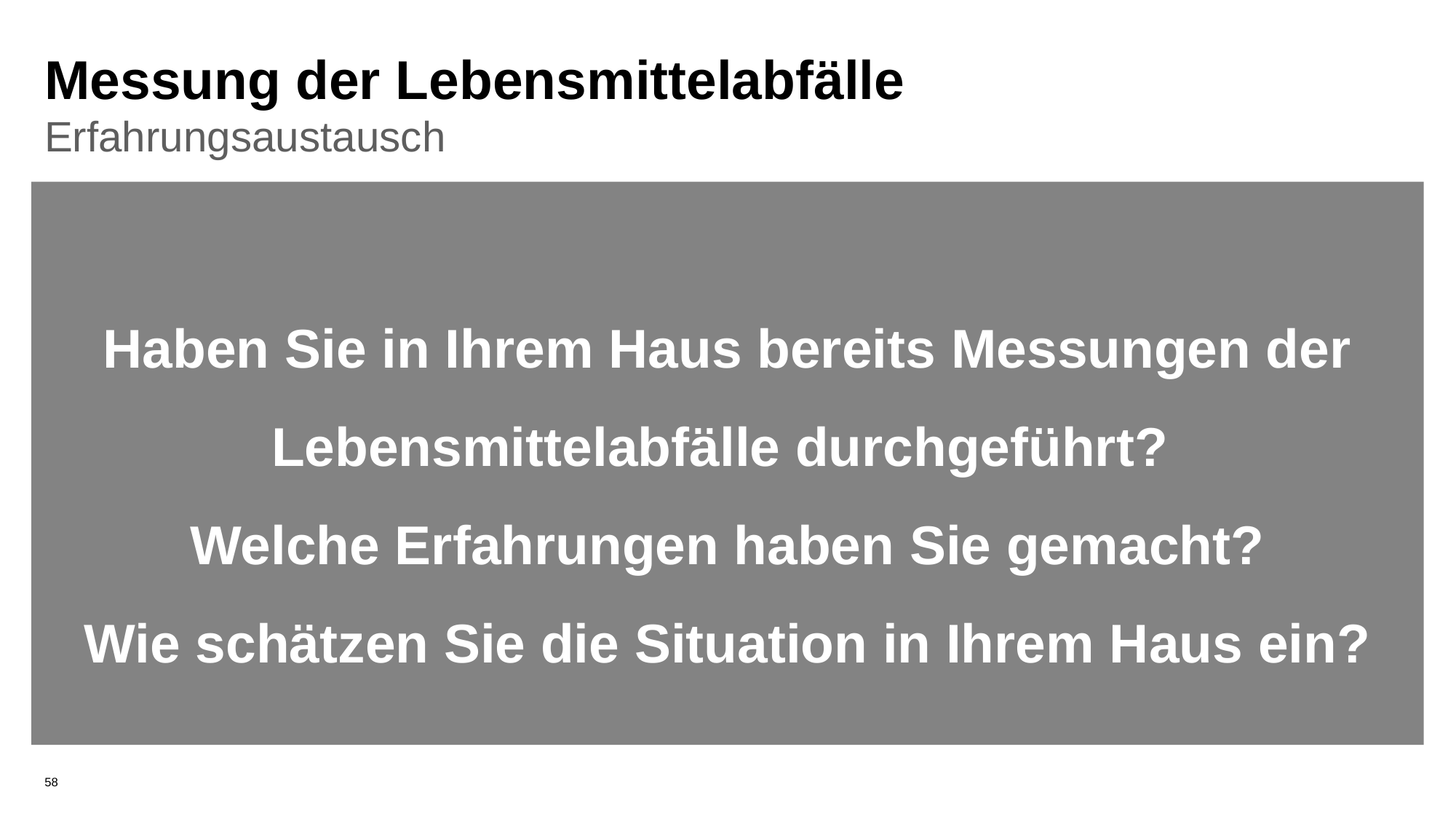

# Messung der Lebensmittelabfälle
Erfahrungsaustausch
Haben Sie in Ihrem Haus bereits Messungen der Lebensmittelabfälle durchgeführt?
Welche Erfahrungen haben Sie gemacht?
Wie schätzen Sie die Situation in Ihrem Haus ein?